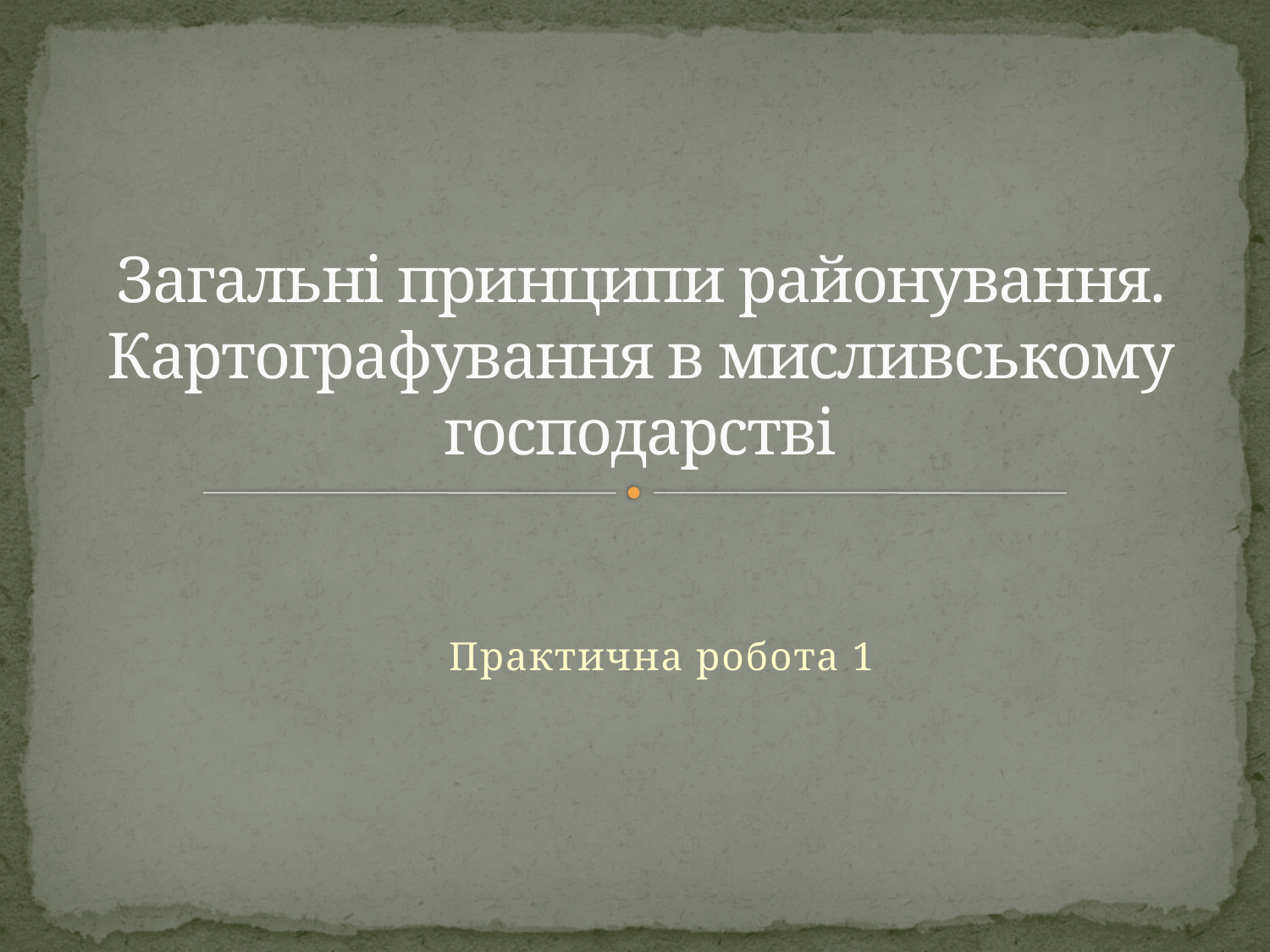

# Загальні принципи районування. Картографування в мисливському господарстві
Практична робота 1